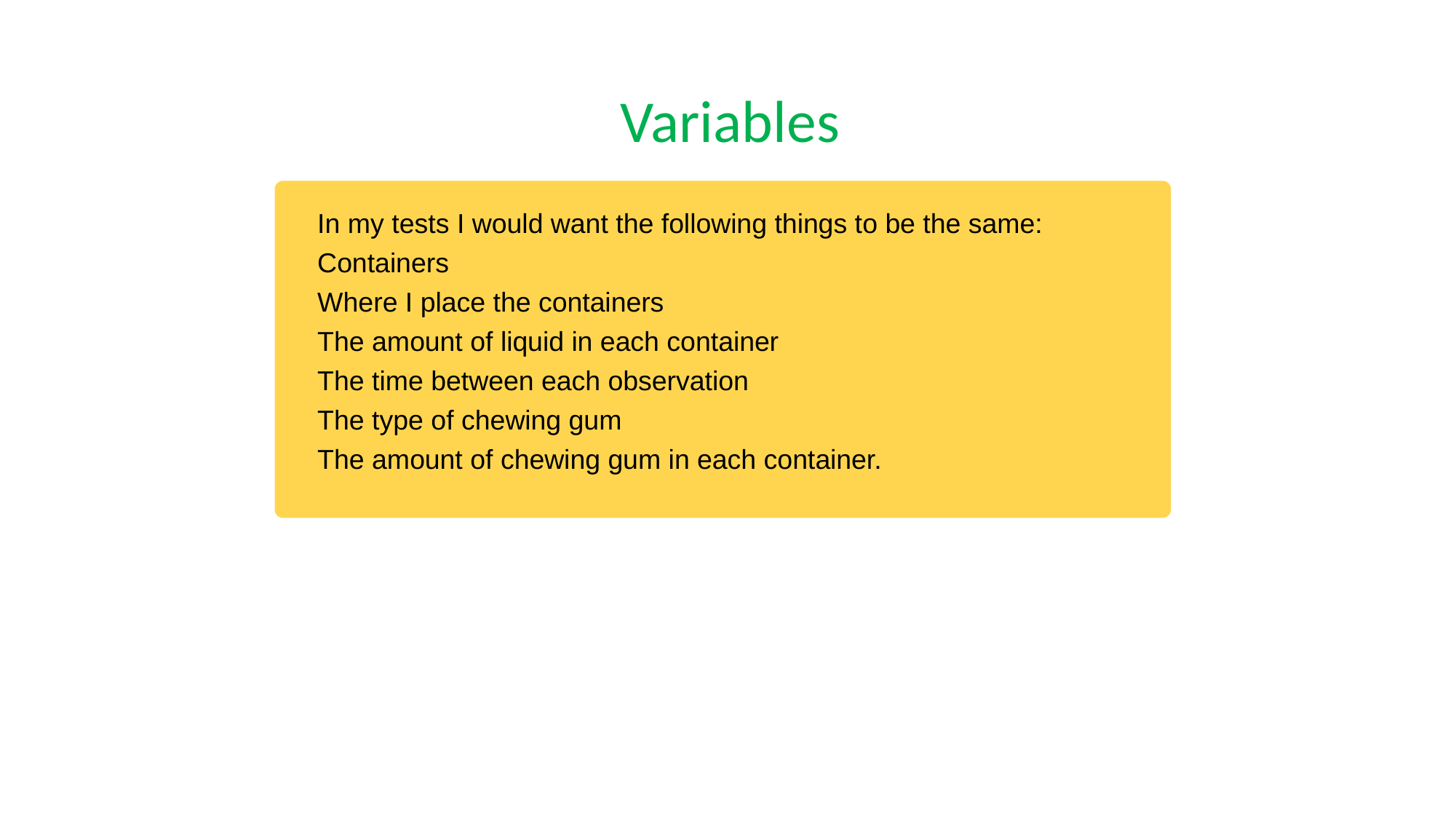

# Variables

In my tests I would want the following things to be the same:
Containers
Where I place the containers
The amount of liquid in each container
The time between each observation
The type of chewing gum
The amount of chewing gum in each container.